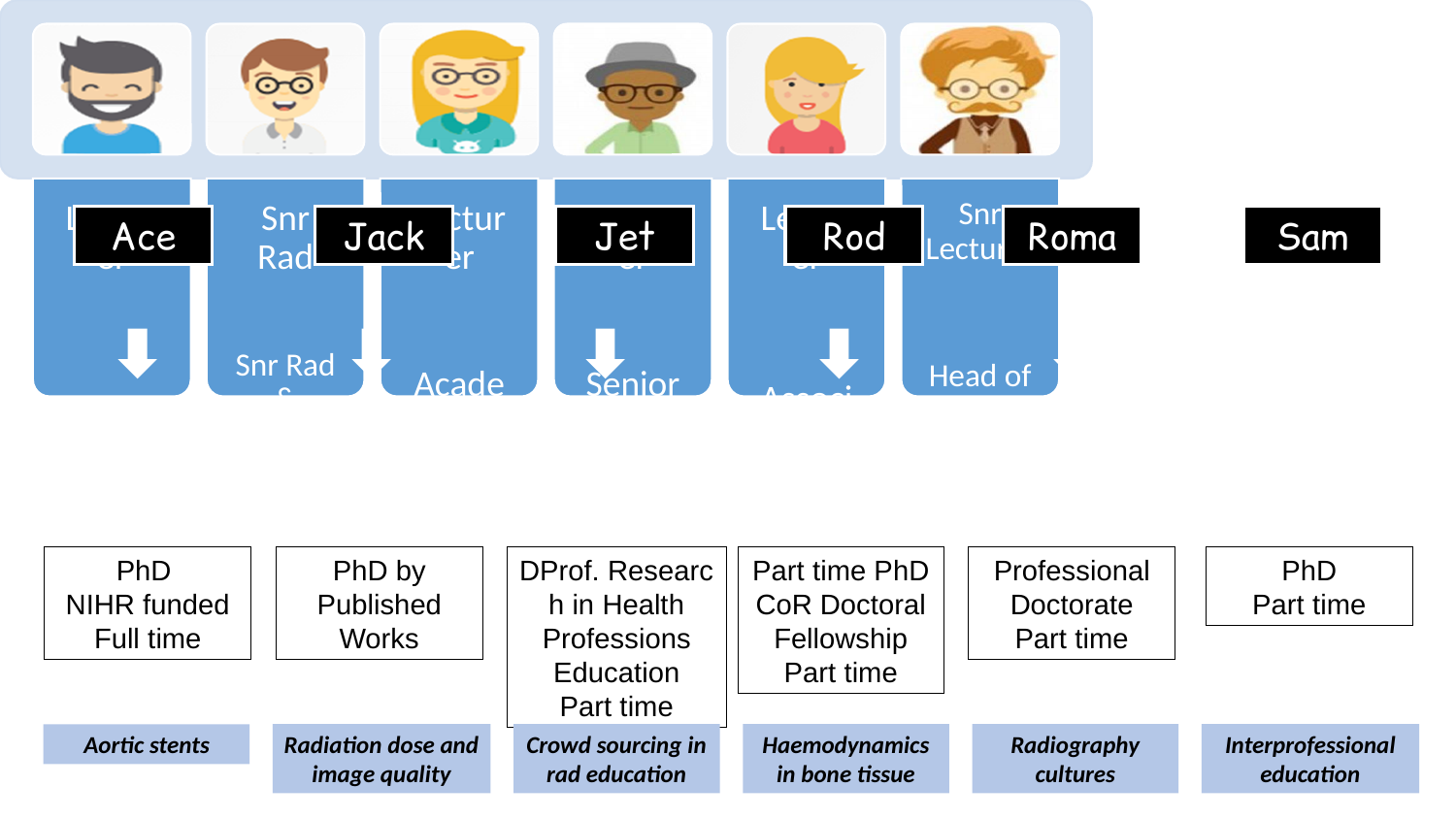

Lecturer

Senior Lecturer
Snr Rad

Snr Rad
&
P/T
Lecturer
Lecturer

Academic Director for AHPs
Lecturer

Senior Lecturer
Lecturer

Associate professor
Snr Lecturer

Head of Directorate Rad
Ace
Jack
Jet
Rod
Roma
Sam

PhD
NIHR funded
Full time
PhD by Published Works
DProf. Research in Health Professions Education
Part time
Part time PhD
CoR Doctoral Fellowship
Part time
Professional Doctorate
Part time
PhD
Part time
Aortic stents
Radiation dose and image quality
Crowd sourcing in rad education
Haemodynamics in bone tissue
Radiography cultures
Interprofessional education